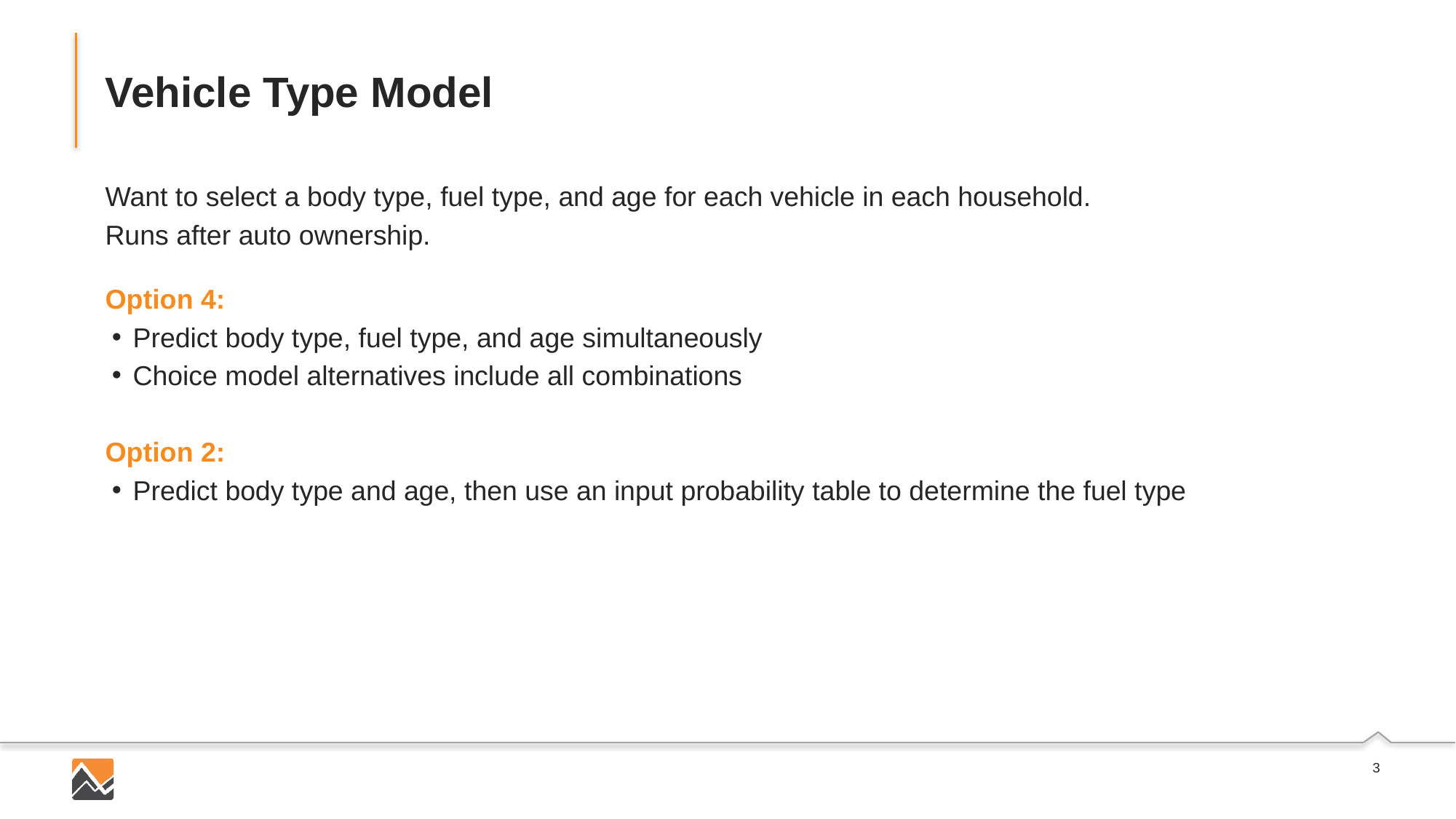

# Vehicle Type Model
Want to select a body type, fuel type, and age for each vehicle in each household.
Runs after auto ownership.
Option 4:
Predict body type, fuel type, and age simultaneously
Choice model alternatives include all combinations

Option 2:
Predict body type and age, then use an input probability table to determine the fuel type